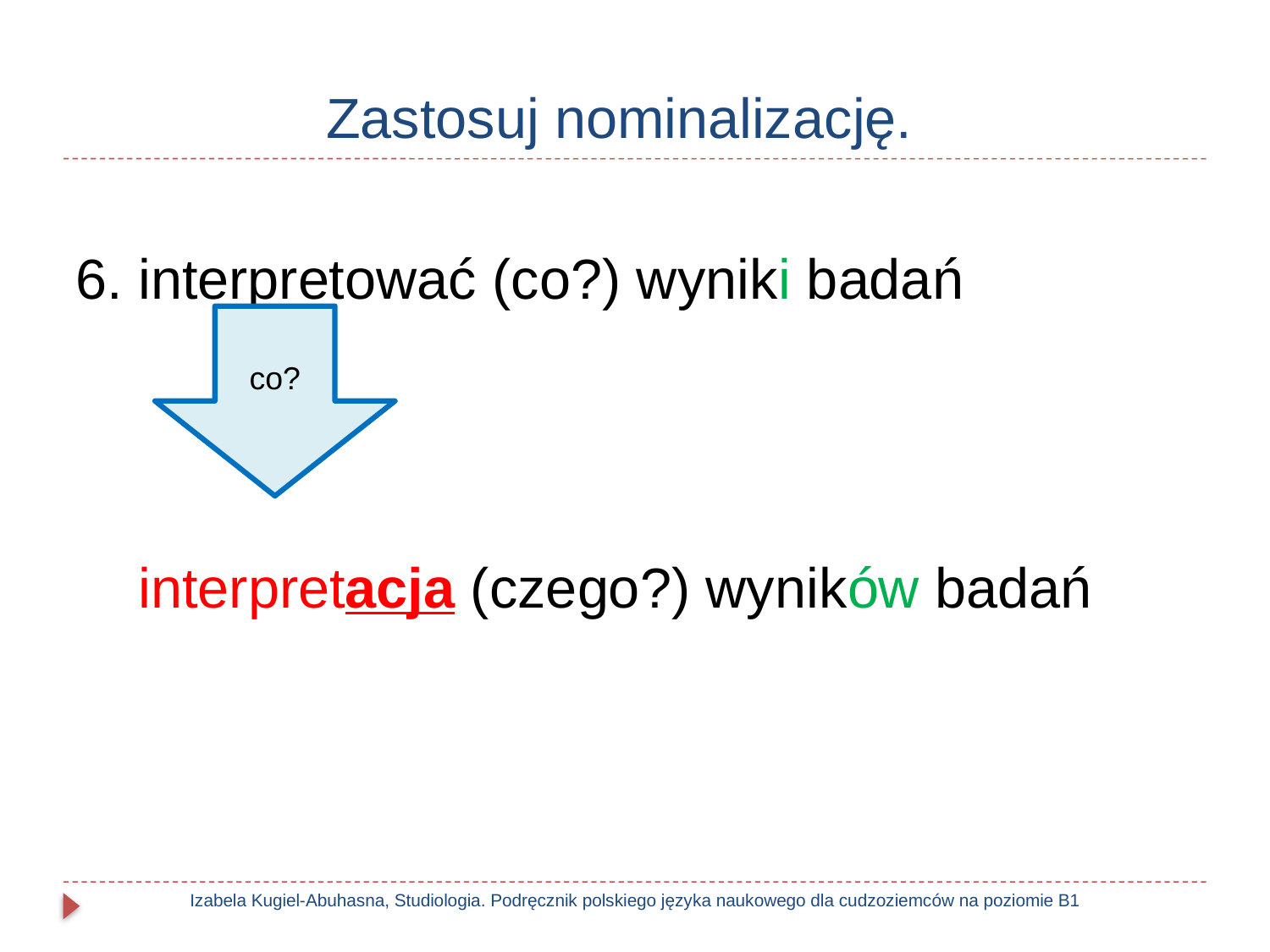

# Zastosuj nominalizację.
6. interpretować (co?) wyniki badań

    interpretacja (czego?) wyników badań
co?
Izabela Kugiel-Abuhasna, Studiologia. Podręcznik polskiego języka naukowego dla cudzoziemców na poziomie B1